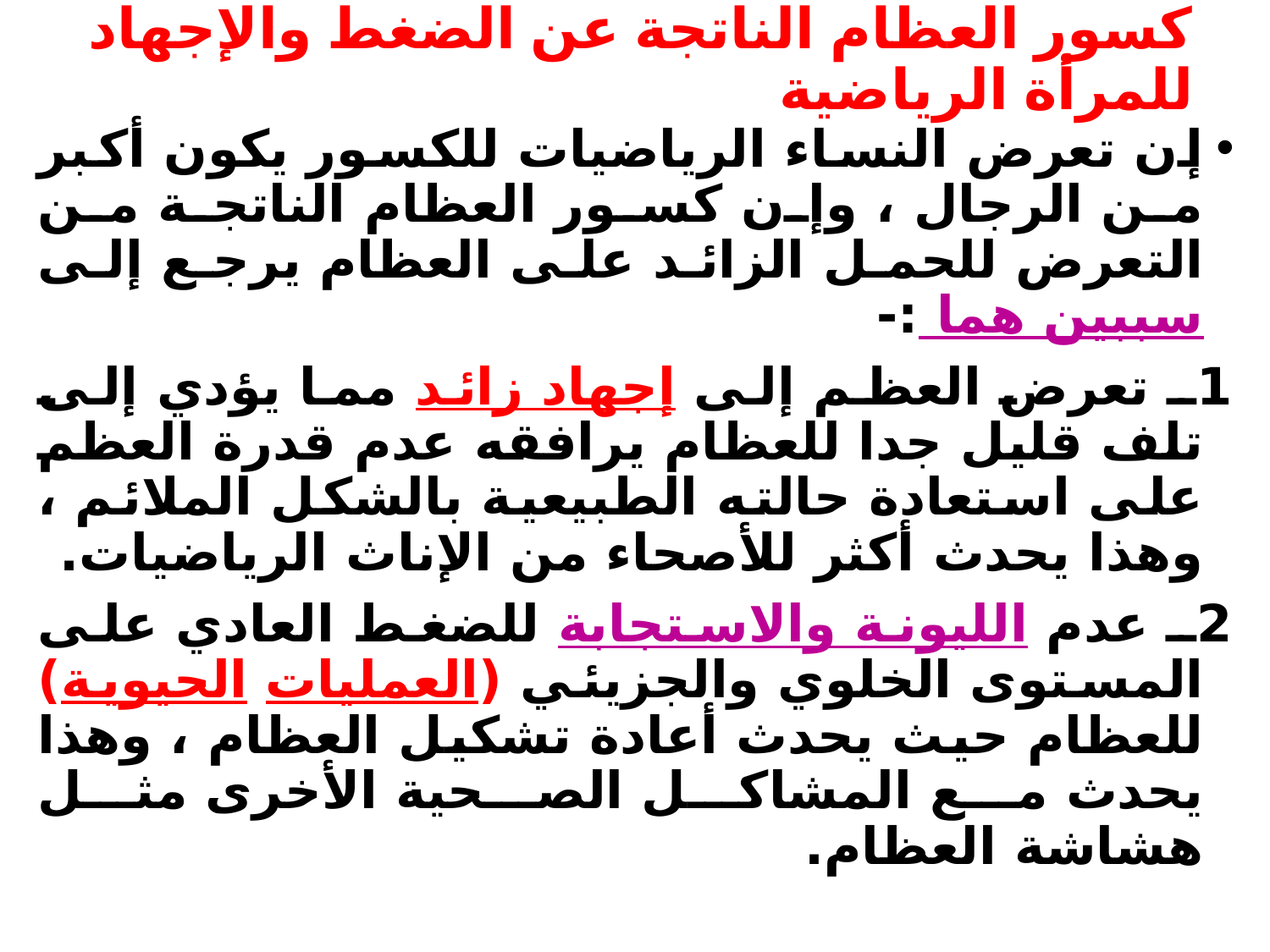

# كسور العظام الناتجة عن الضغط والإجهاد للمرأة الرياضية
إن تعرض النساء الرياضيات للكسور يكون أكبر من الرجال ، وإن كسور العظام الناتجة من التعرض للحمل الزائد على العظام يرجع إلى سببين هما :-
1ـ تعرض العظم إلى إجهاد زائد مما يؤدي إلى تلف قليل جدا للعظام يرافقه عدم قدرة العظم على استعادة حالته الطبيعية بالشكل الملائم ، وهذا يحدث أكثر للأصحاء من الإناث الرياضيات.
2ـ عدم الليونة والاستجابة للضغط العادي على المستوى الخلوي والجزيئي (العمليات الحيوية) للعظام حيث يحدث أعادة تشكيل العظام ، وهذا يحدث مع المشاكل الصحية الأخرى مثل هشاشة العظام.